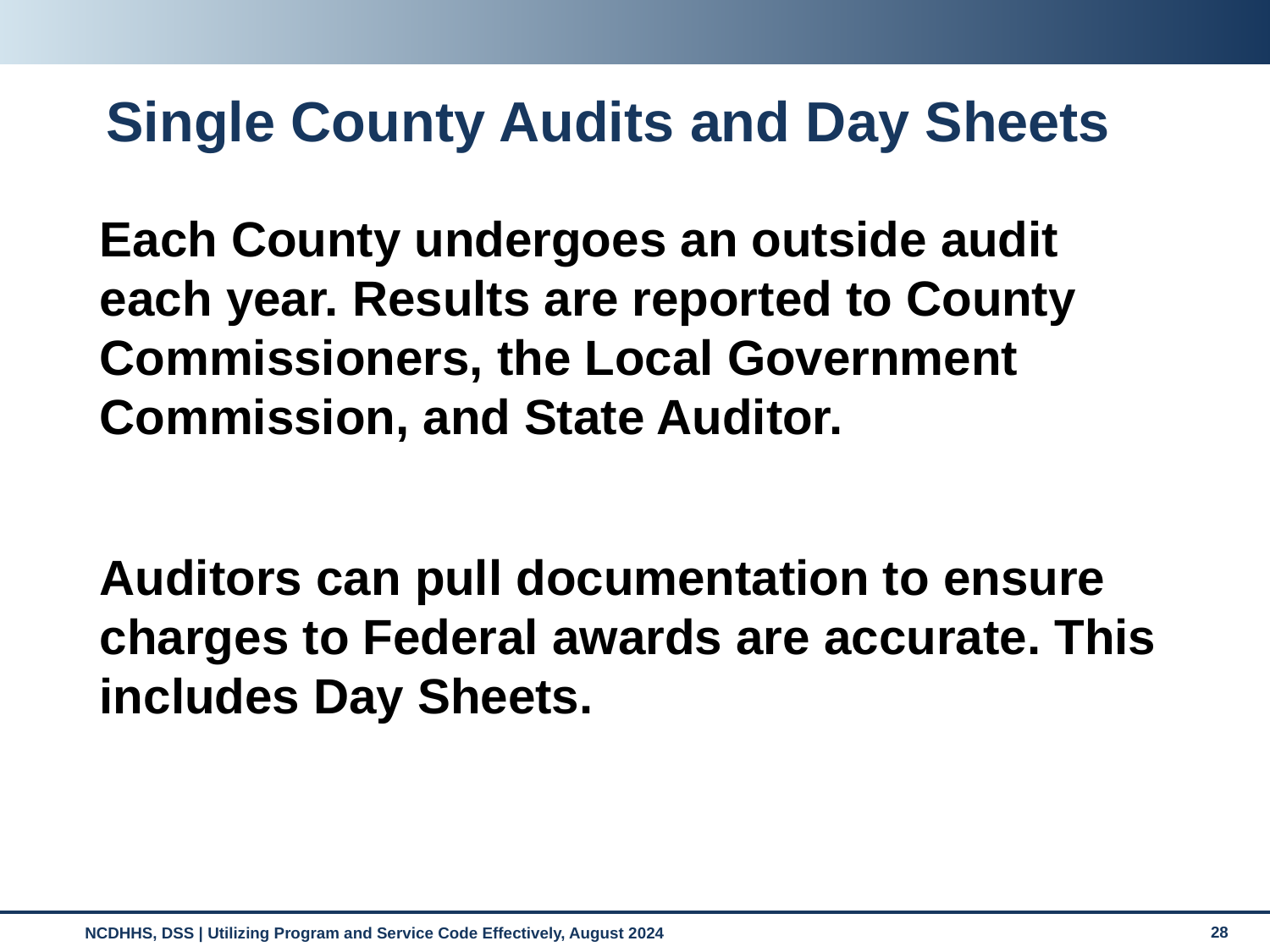

# Single County Audits and Day Sheets
Each County undergoes an outside audit each year. Results are reported to County Commissioners, the Local Government Commission, and State Auditor.

Auditors can pull documentation to ensure charges to Federal awards are accurate. This includes Day Sheets.